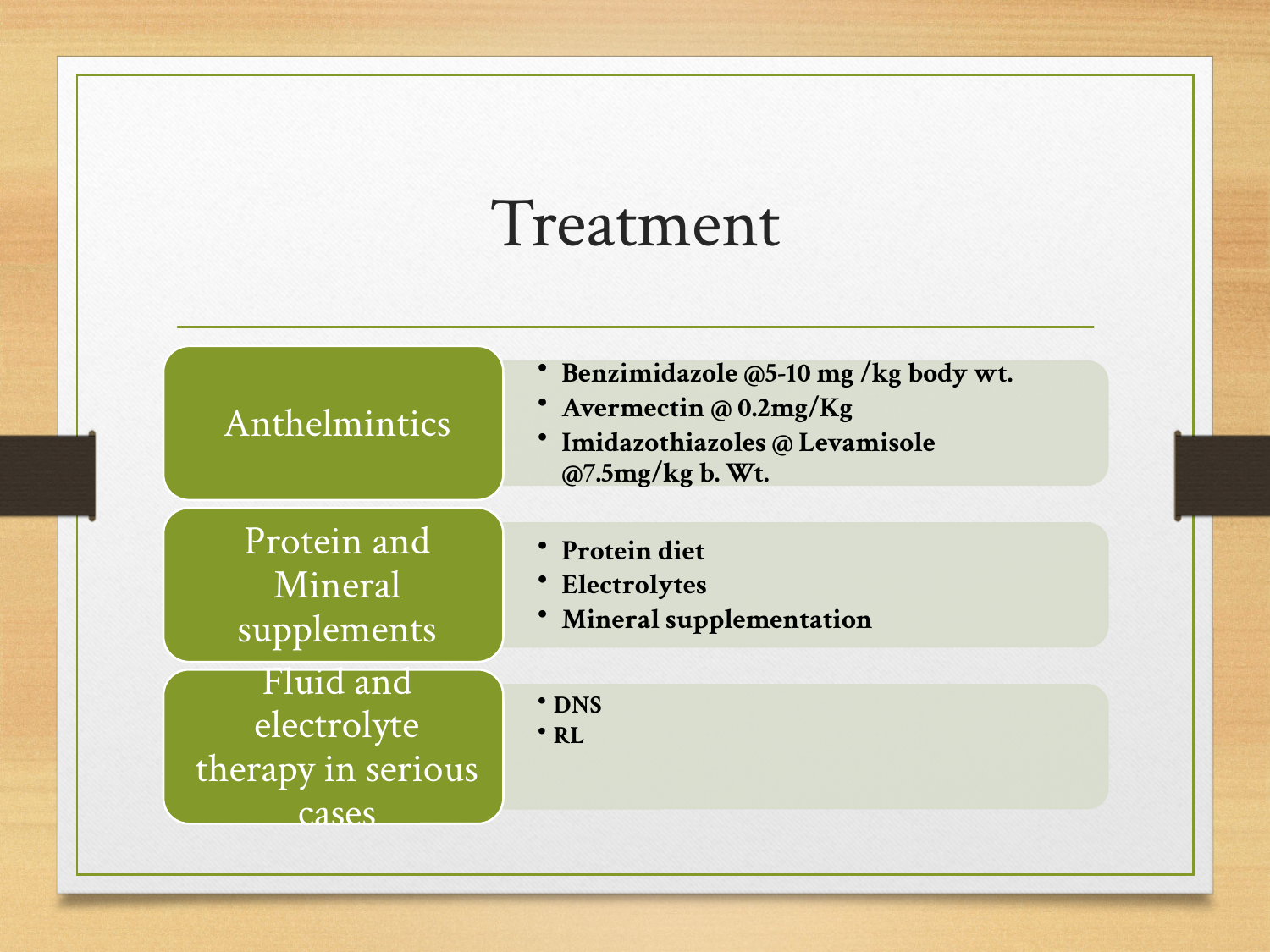

# Treatment
Benzimidazole @5-10 mg /kg body wt.
Avermectin @ 0.2mg/Kg
Imidazothiazoles @ Levamisole @7.5mg/kg b. Wt.
Anthelmintics
Protein diet
Electrolytes
Mineral supplementation
Protein and Mineral supplements
DNS
RL

Fluid and electrolyte therapy in serious cases